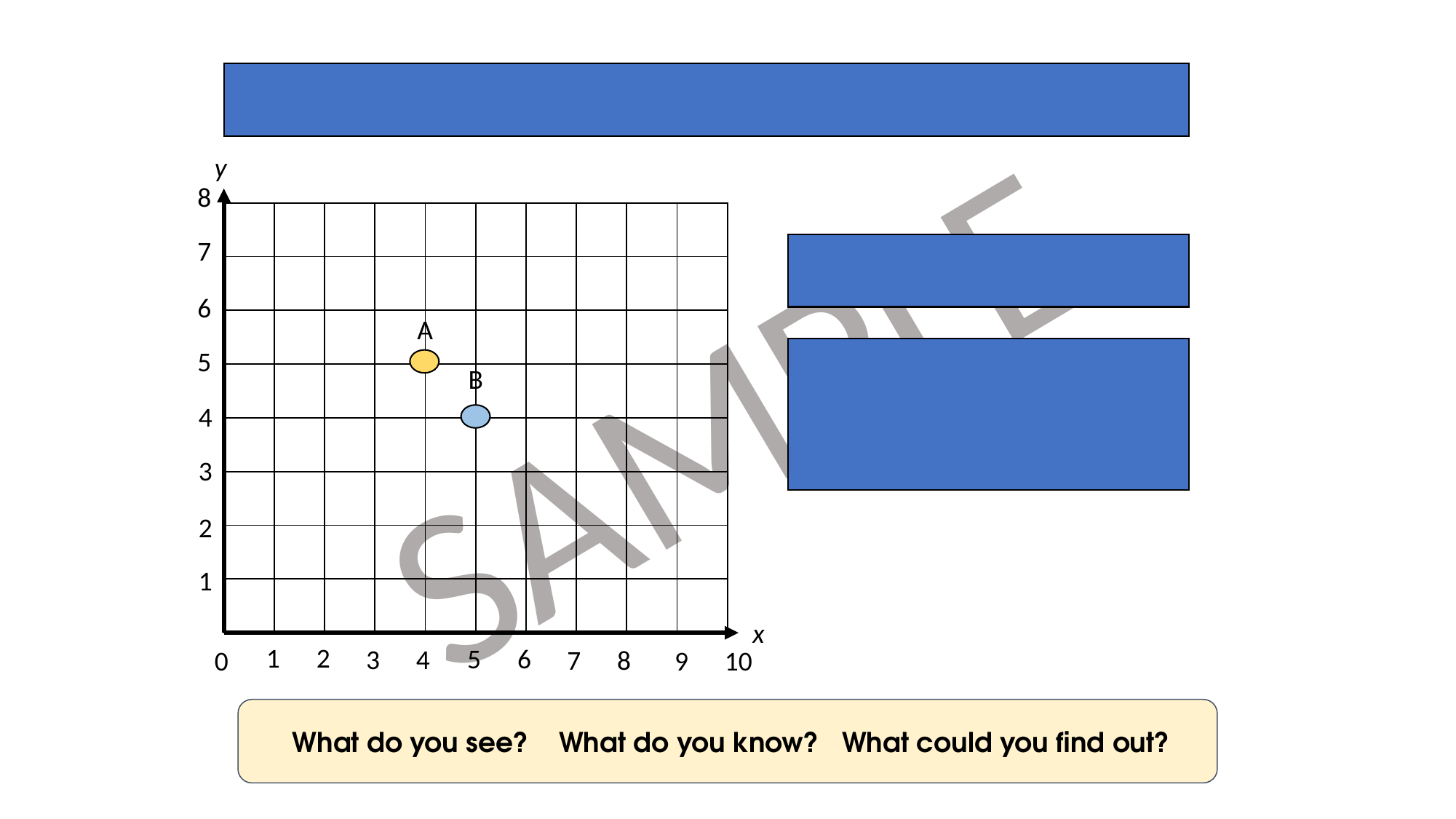

Two points are plotted on the coordinate grid.
y
8
|  |  |  |  |  |  |  |  |  |  |
| --- | --- | --- | --- | --- | --- | --- | --- | --- | --- |
|  |  |  |  |  |  |  |  |  |  |
|  |  |  |  |  |  |  |  |  |  |
|  |  |  |  |  |  |  |  |  |  |
|  |  |  |  |  |  |  |  |  |  |
|  |  |  |  |  |  |  |  |  |  |
|  |  |  |  |  |  |  |  |  |  |
|  |  |  |  |  |  |  |  |  |  |
7
Which point has the coordinates (4,5)?

What is the same and what is different about the other coordinate?

6
A
5

B
4

3
2
1
x
1
2
5
6
3
4
7
8
9
10
0
 What do you see?    What do you know?   What could you find out?